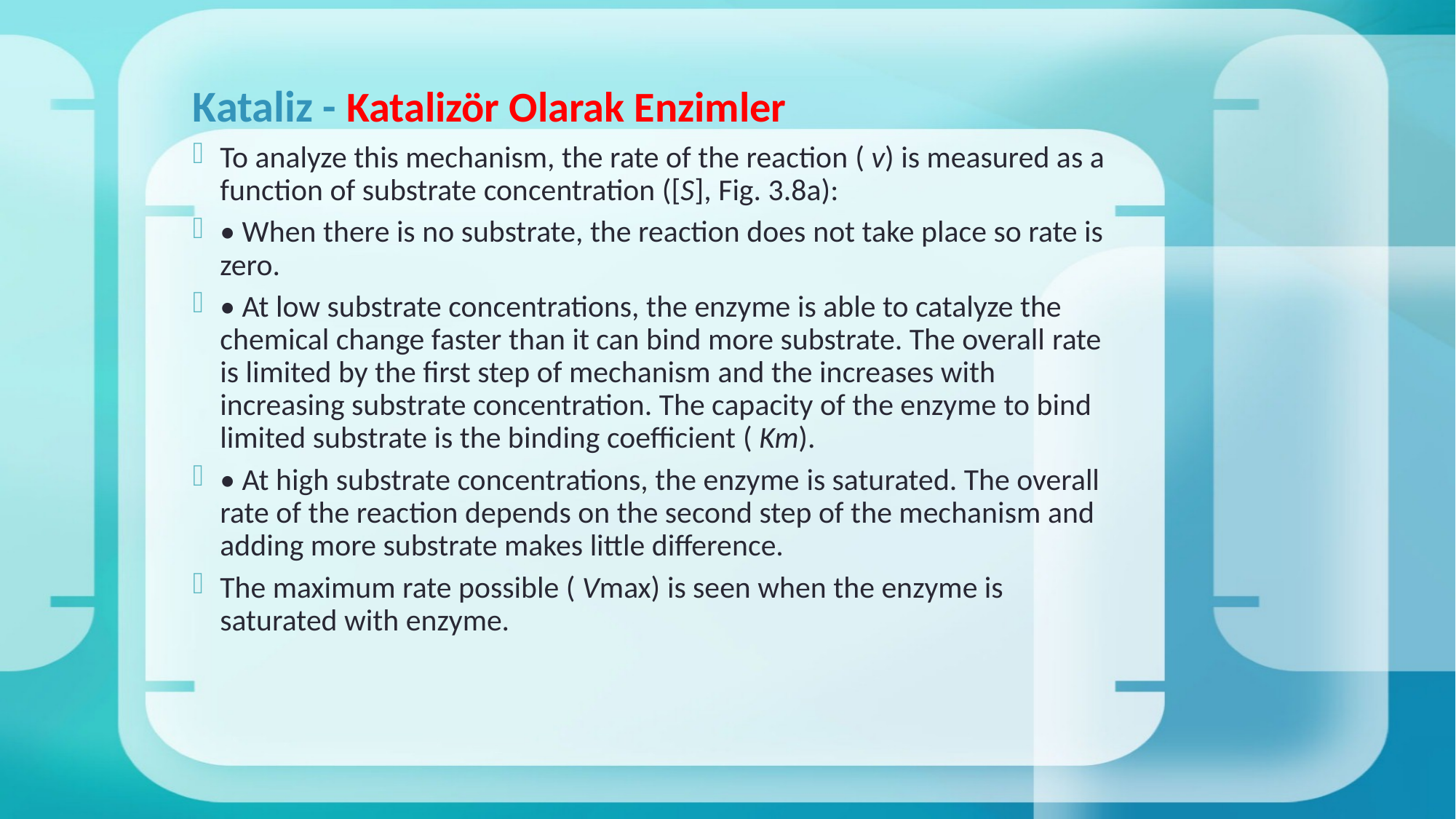

# Kataliz - Katalizör Olarak Enzimler
To analyze this mechanism, the rate of the reaction ( v) is measured as a function of substrate concentration ([S], Fig. 3.8a):
• When there is no substrate, the reaction does not take place so rate is zero.
• At low substrate concentrations, the enzyme is able to catalyze the chemical change faster than it can bind more substrate. The overall rate is limited by the first step of mechanism and the increases with increasing substrate concentration. The capacity of the enzyme to bind limited substrate is the binding coefficient ( Km).
• At high substrate concentrations, the enzyme is saturated. The overall rate of the reaction depends on the second step of the mechanism and adding more substrate makes little difference.
The maximum rate possible ( Vmax) is seen when the enzyme is saturated with enzyme.